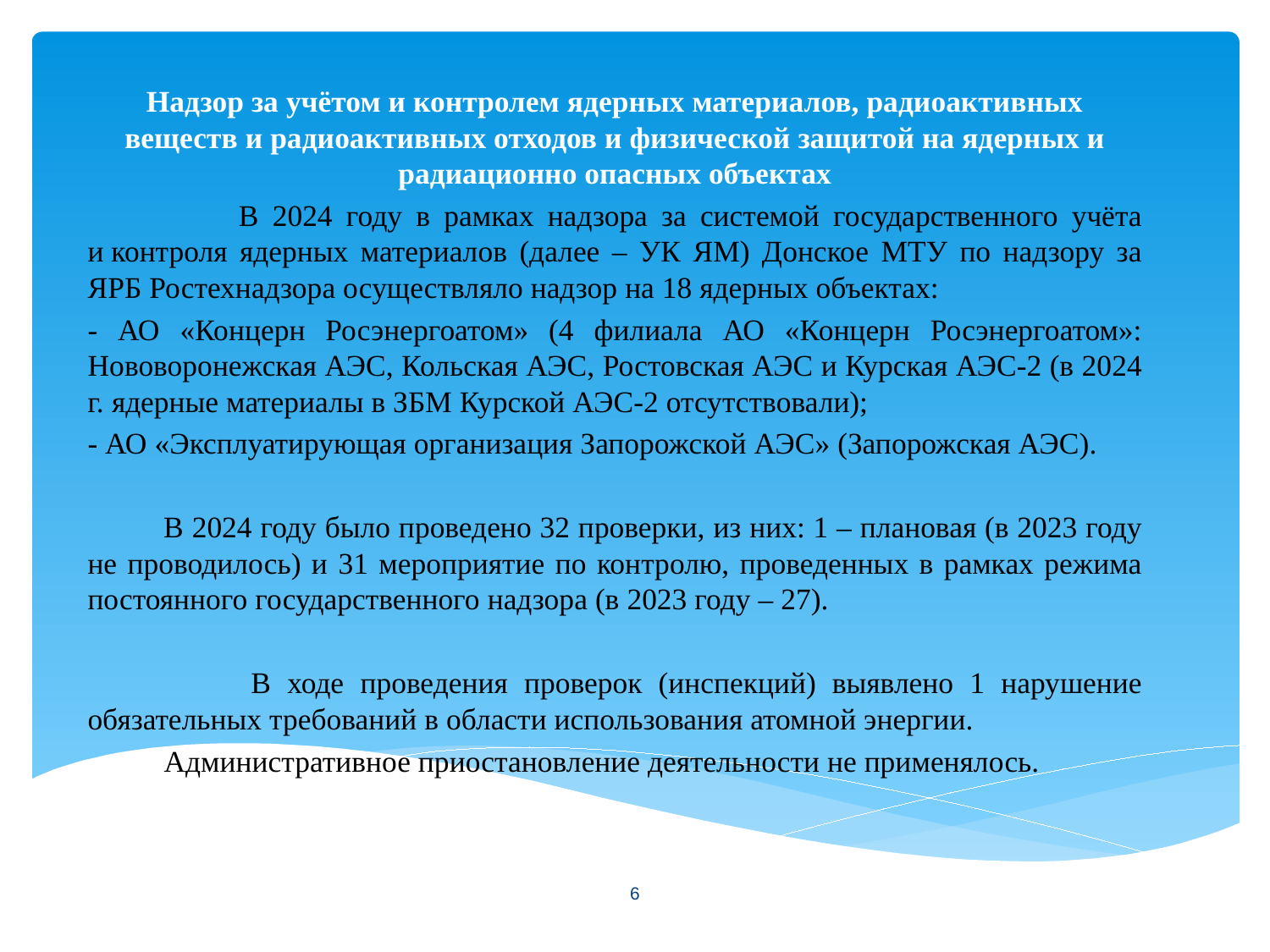

Надзор за учётом и контролем ядерных материалов, радиоактивных веществ и радиоактивных отходов и физической защитой на ядерных и радиационно опасных объектах
           В 2024 году в рамках надзора за системой государственного учёта и контроля ядерных материалов (далее – УК ЯМ) Донское МТУ по надзору за ЯРБ Ростехнадзора осуществляло надзор на 18 ядерных объектах:
- АО «Концерн Росэнергоатом» (4 филиала АО «Концерн Росэнергоатом»: Нововоронежская АЭС, Кольская АЭС, Ростовская АЭС и Курская АЭС-2 (в 2024 г. ядерные материалы в ЗБМ Курской АЭС-2 отсутствовали);
- АО «Эксплуатирующая организация Запорожской АЭС» (Запорожская АЭС).

         В 2024 году было проведено 32 проверки, из них: 1 – плановая (в 2023 году не проводилось) и 31 мероприятие по контролю, проведенных в рамках режима постоянного государственного надзора (в 2023 году – 27).

          В ходе проведения проверок (инспекций) выявлено 1 нарушение обязательных требований в области использования атомной энергии.
          Административное приостановление деятельности не применялось.

6